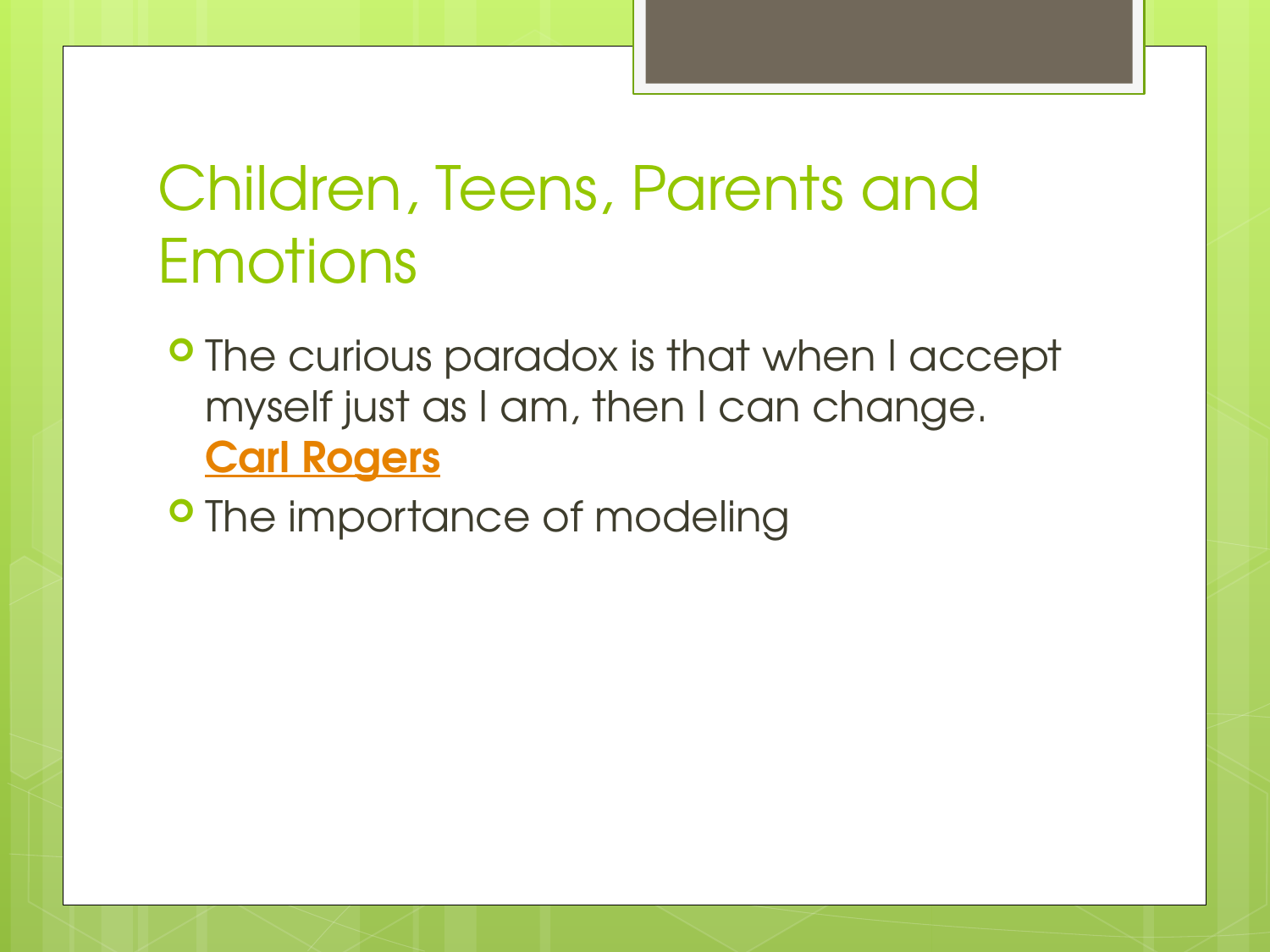

# Children, Teens, Parents and Emotions
The curious paradox is that when I accept myself just as I am, then I can change. 
Carl Rogers
The importance of modeling